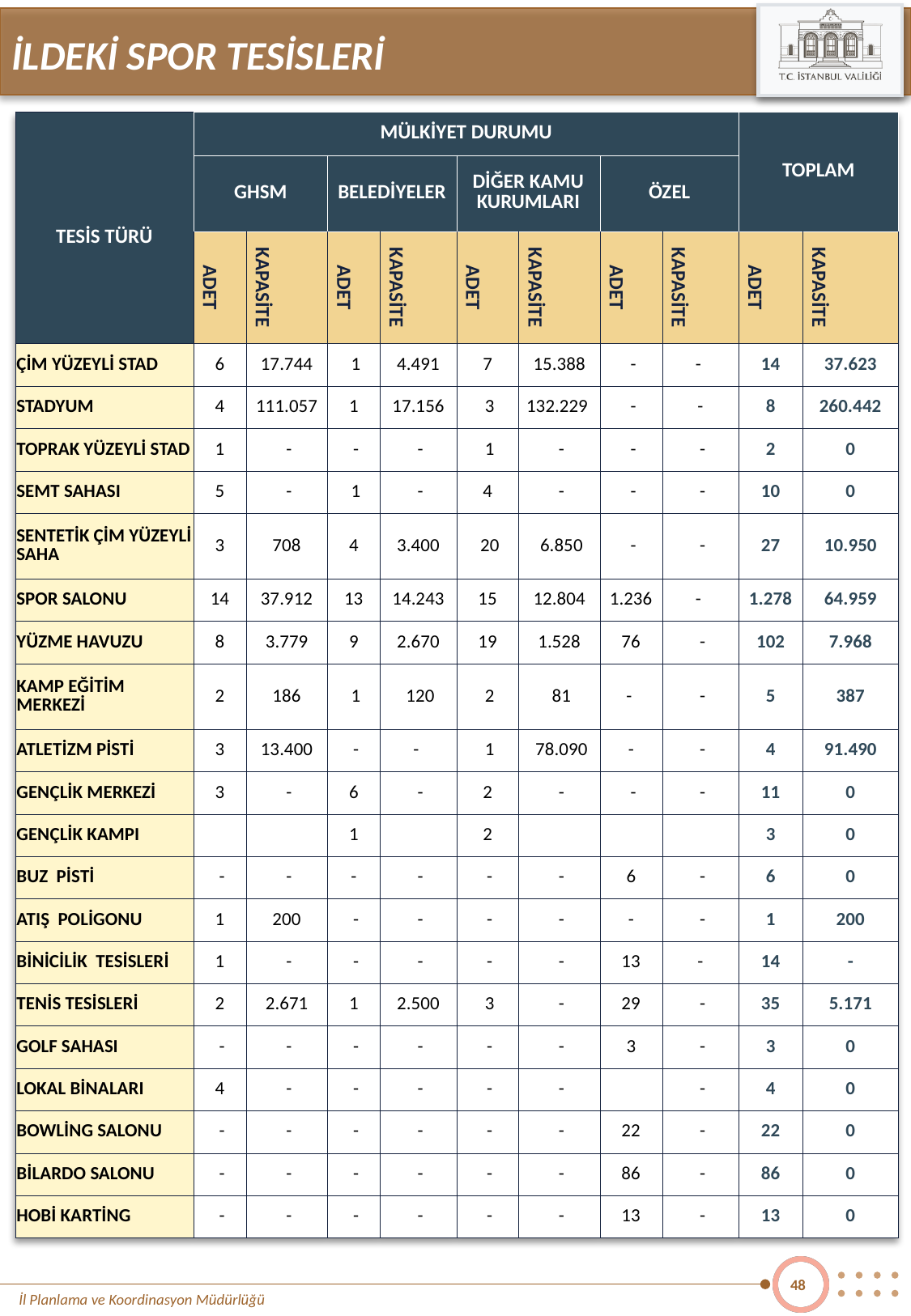

İLDEKİ SPOR TESİSLERİ
| TESİS TÜRÜ | MÜLKİYET DURUMU |  |  |  |  |  |  |  | TOPLAM |  |
| --- | --- | --- | --- | --- | --- | --- | --- | --- | --- | --- |
|  | GHSM |  | BELEDİYELER |  | DİĞER KAMU KURUMLARI |  | ÖZEL |  |  |  |
|  | ADET | KAPASİTE | ADET | KAPASİTE | ADET | KAPASİTE | ADET | KAPASİTE | ADET | KAPASİTE |
| ÇİM YÜZEYLİ STAD | 6 | 17.744 | 1 | 4.491 | 7 | 15.388 | - | - | 14 | 37.623 |
| STADYUM | 4 | 111.057 | 1 | 17.156 | 3 | 132.229 | - | - | 8 | 260.442 |
| TOPRAK YÜZEYLİ STAD | 1 | - | - | - | 1 | - | - | - | 2 | 0 |
| SEMT SAHASI | 5 | - | 1 | - | 4 | - | - | - | 10 | 0 |
| SENTETİK ÇİM YÜZEYLİ SAHA | 3 | 708 | 4 | 3.400 | 20 | 6.850 | - | - | 27 | 10.950 |
| SPOR SALONU | 14 | 37.912 | 13 | 14.243 | 15 | 12.804 | 1.236 | - | 1.278 | 64.959 |
| YÜZME HAVUZU | 8 | 3.779 | 9 | 2.670 | 19 | 1.528 | 76 | - | 102 | 7.968 |
| KAMP EĞİTİM MERKEZİ | 2 | 186 | 1 | 120 | 2 | 81 | - | - | 5 | 387 |
| ATLETİZM PİSTİ | 3 | 13.400 | - | - | 1 | 78.090 | - | - | 4 | 91.490 |
| GENÇLİK MERKEZİ | 3 | - | 6 | - | 2 | - | - | - | 11 | 0 |
| GENÇLİK KAMPI |  |  | 1 |  | 2 |  |  |  | 3 | 0 |
| BUZ PİSTİ | - | - | - | - | - | - | 6 | - | 6 | 0 |
| ATIŞ POLİGONU | 1 | 200 | - | - | - | - | - | - | 1 | 200 |
| BİNİCİLİK TESİSLERİ | 1 | - | - | - | - | - | 13 | - | 14 | - |
| TENİS TESİSLERİ | 2 | 2.671 | 1 | 2.500 | 3 | - | 29 | - | 35 | 5.171 |
| GOLF SAHASI | - | - | - | - | - | - | 3 | - | 3 | 0 |
| LOKAL BİNALARI | 4 | - | - | - | - | - |  | - | 4 | 0 |
| BOWLİNG SALONU | - | - | - | - | - | - | 22 | - | 22 | 0 |
| BİLARDO SALONU | - | - | - | - | - | - | 86 | - | 86 | 0 |
| HOBİ KARTİNG | - | - | - | - | - | - | 13 | - | 13 | 0 |
48